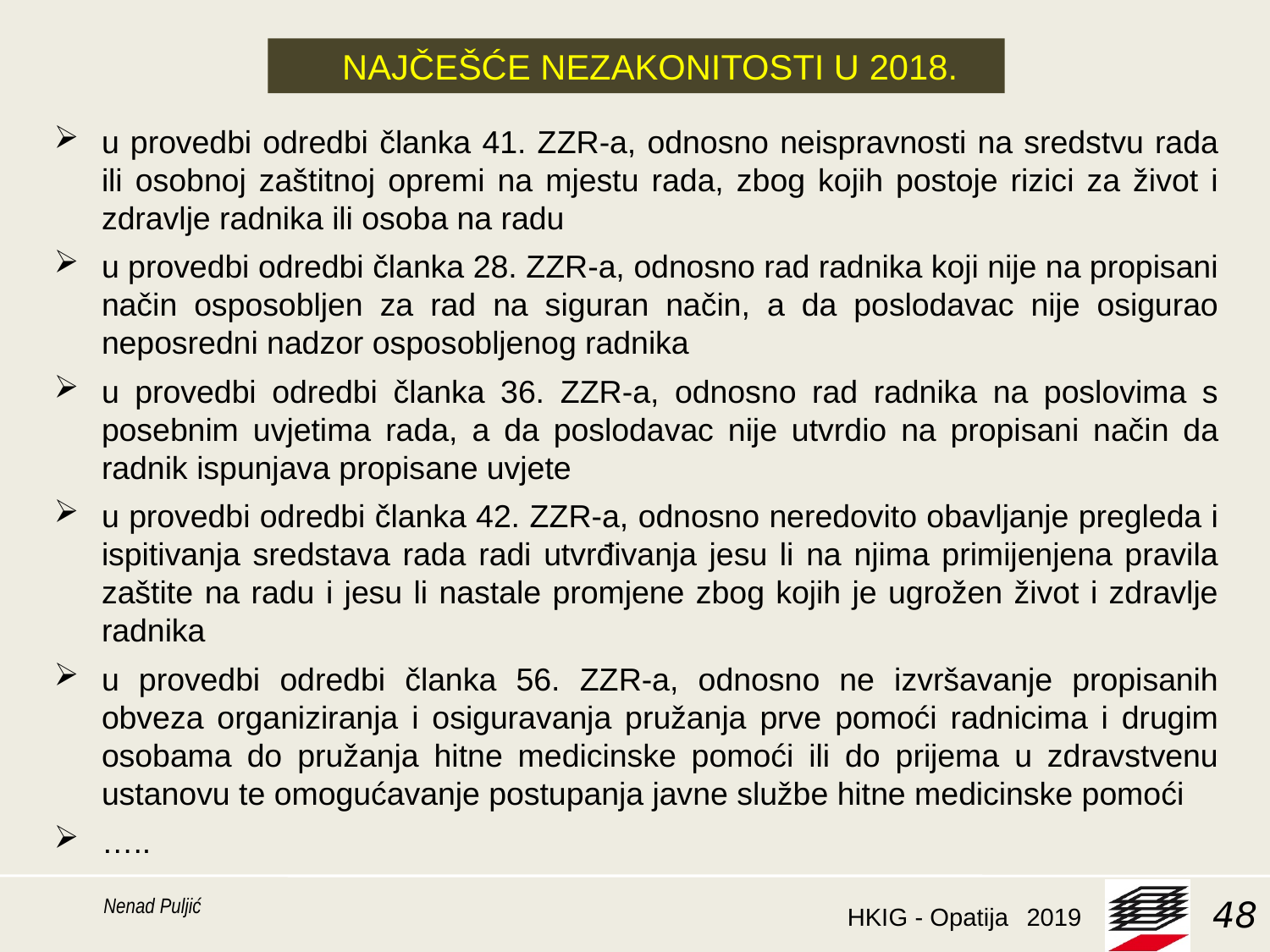

NAJČEŠĆE NEZAKONITOSTI U 2018.
u provedbi odredbi članka 41. ZZR-a, odnosno neispravnosti na sredstvu rada ili osobnoj zaštitnoj opremi na mjestu rada, zbog kojih postoje rizici za život i zdravlje radnika ili osoba na radu
u provedbi odredbi članka 28. ZZR-a, odnosno rad radnika koji nije na propisani način osposobljen za rad na siguran način, a da poslodavac nije osigurao neposredni nadzor osposobljenog radnika
u provedbi odredbi članka 36. ZZR-a, odnosno rad radnika na poslovima s posebnim uvjetima rada, a da poslodavac nije utvrdio na propisani način da radnik ispunjava propisane uvjete
u provedbi odredbi članka 42. ZZR-a, odnosno neredovito obavljanje pregleda i ispitivanja sredstava rada radi utvrđivanja jesu li na njima primijenjena pravila zaštite na radu i jesu li nastale promjene zbog kojih je ugrožen život i zdravlje radnika
u provedbi odredbi članka 56. ZZR-a, odnosno ne izvršavanje propisanih obveza organiziranja i osiguravanja pružanja prve pomoći radnicima i drugim osobama do pružanja hitne medicinske pomoći ili do prijema u zdravstvenu ustanovu te omogućavanje postupanja javne službe hitne medicinske pomoći
…..
Nenad Puljić

48
2019
HKIG - Opatija 2017.